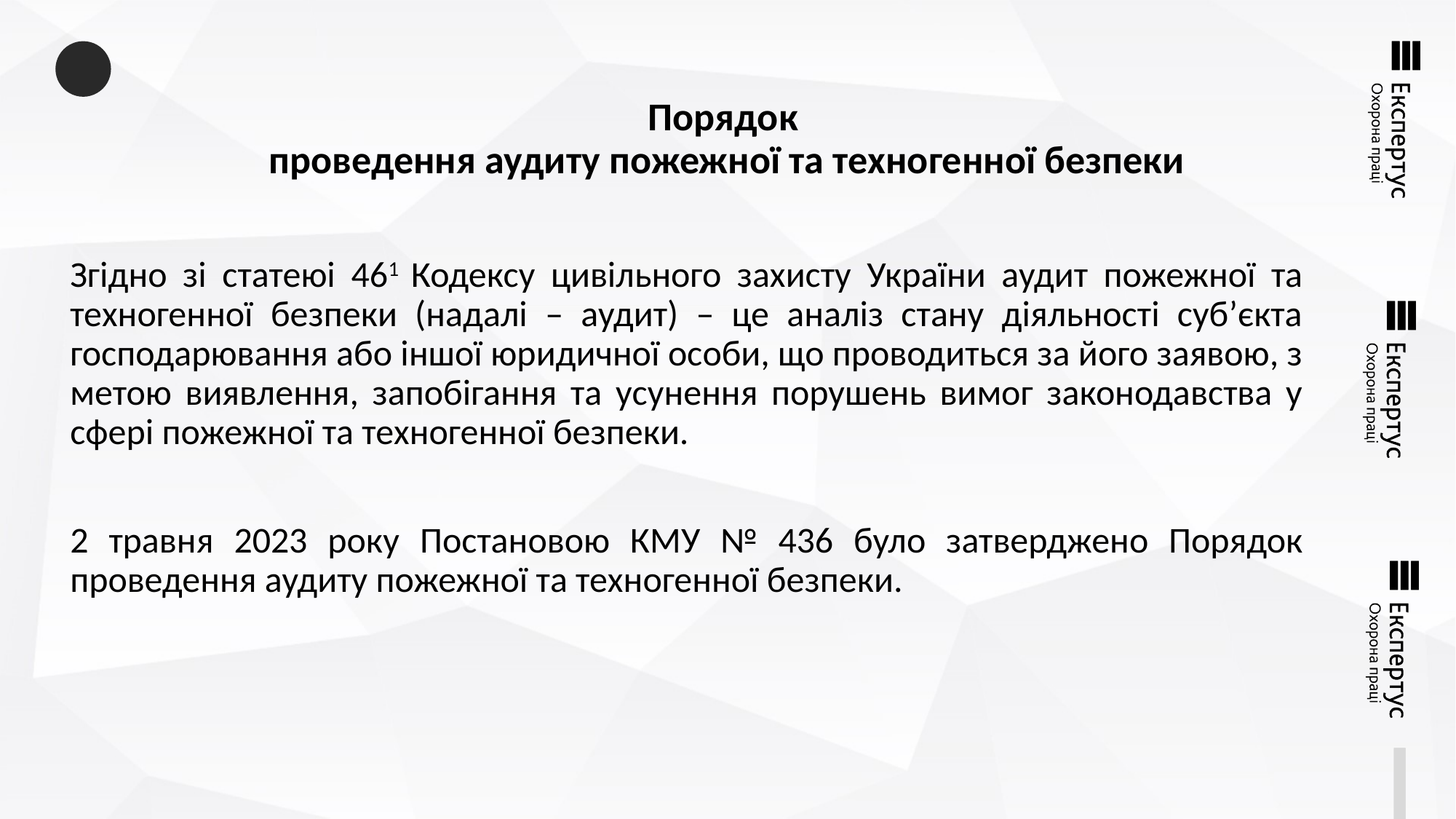

# Порядок проведення аудиту пожежної та техногенної безпеки
Згідно зі статеюі 461 Кодексу цивільного захисту України аудит пожежної та техногенної безпеки (надалі – аудит) – це аналіз стану діяльності суб’єкта господарювання або іншої юридичної особи, що проводиться за його заявою, з метою виявлення, запобігання та усунення порушень вимог законодавства у сфері пожежної та техногенної безпеки.

2 травня 2023 року Постановою КМУ № 436 було затверджено Порядок проведення аудиту пожежної та техногенної безпеки.